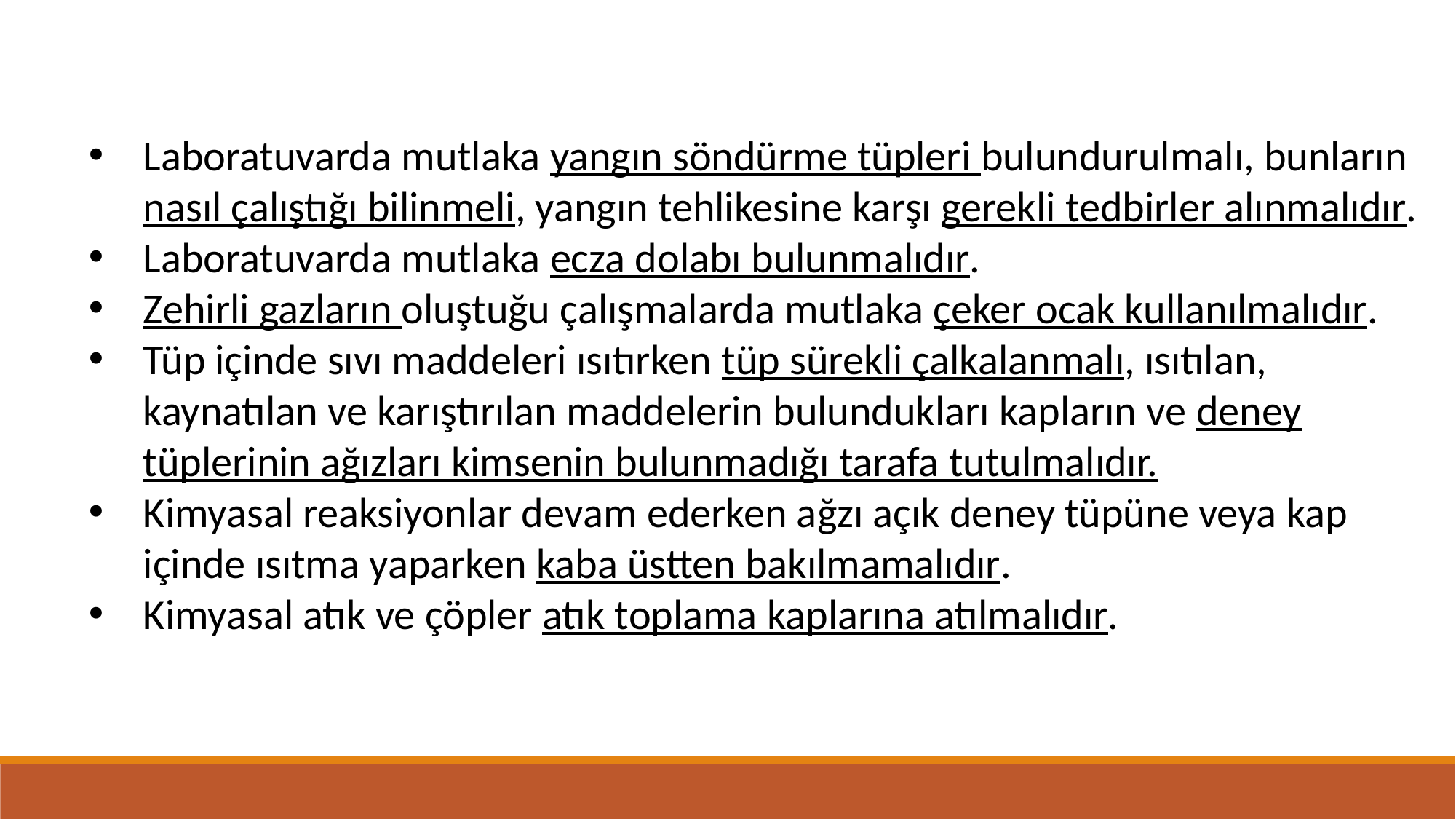

Laboratuvarda mutlaka yangın söndürme tüpleri bulundurulmalı, bunların nasıl çalıştığı bilinmeli, yangın tehlikesine karşı gerekli tedbirler alınmalıdır.
Laboratuvarda mutlaka ecza dolabı bulunmalıdır.
Zehirli gazların oluştuğu çalışmalarda mutlaka çeker ocak kullanılmalıdır.
Tüp içinde sıvı maddeleri ısıtırken tüp sürekli çalkalanmalı, ısıtılan, kaynatılan ve karıştırılan maddelerin bulundukları kapların ve deney tüplerinin ağızları kimsenin bulunmadığı tarafa tutulmalıdır.
Kimyasal reaksiyonlar devam ederken ağzı açık deney tüpüne veya kap içinde ısıtma yaparken kaba üstten bakılmamalıdır.
Kimyasal atık ve çöpler atık toplama kaplarına atılmalıdır.